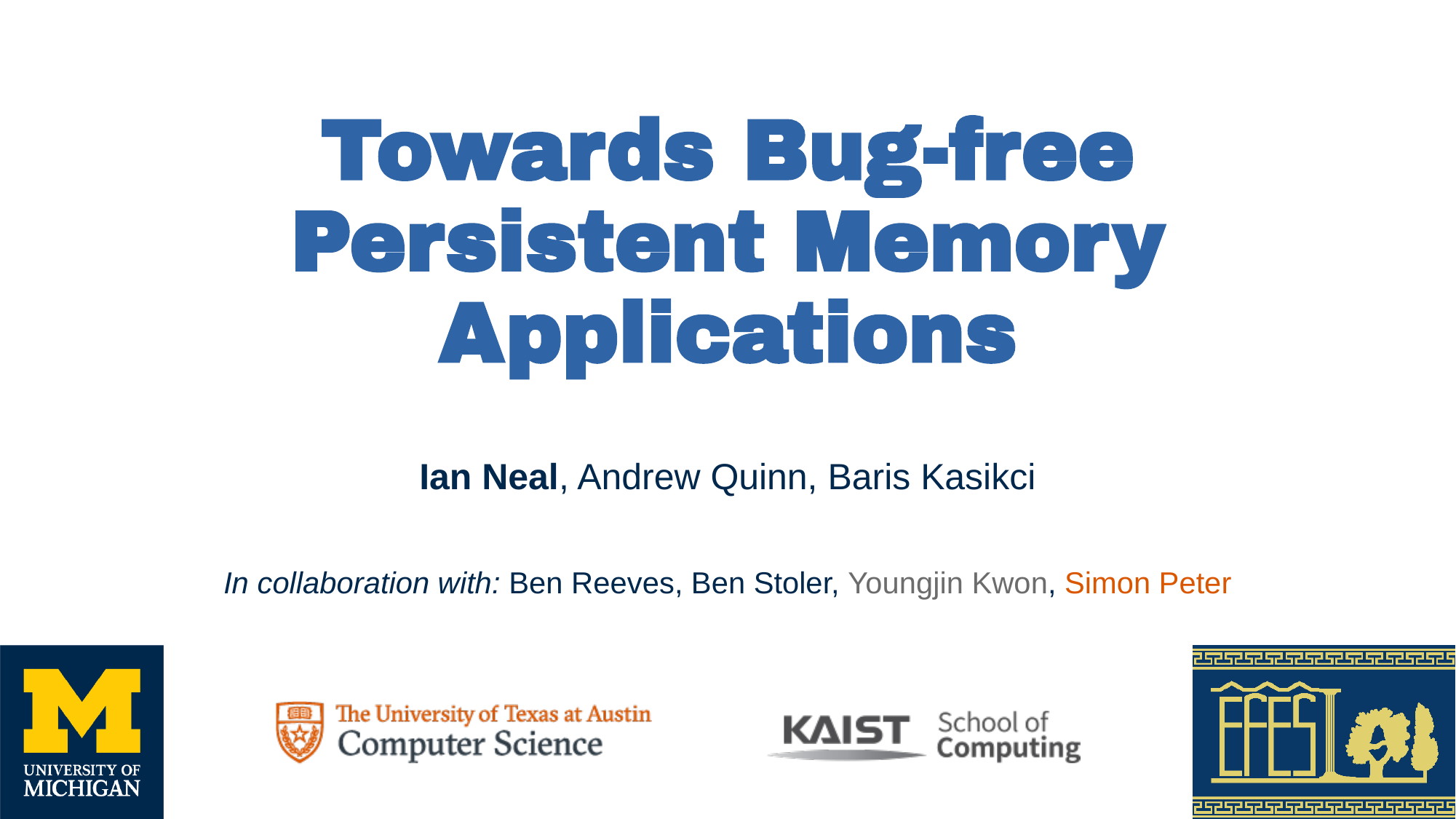

# Towards Bug-free Persistent Memory Applications
Ian Neal, Andrew Quinn, Baris Kasikci

In collaboration with: Ben Reeves, Ben Stoler, Youngjin Kwon, Simon Peter